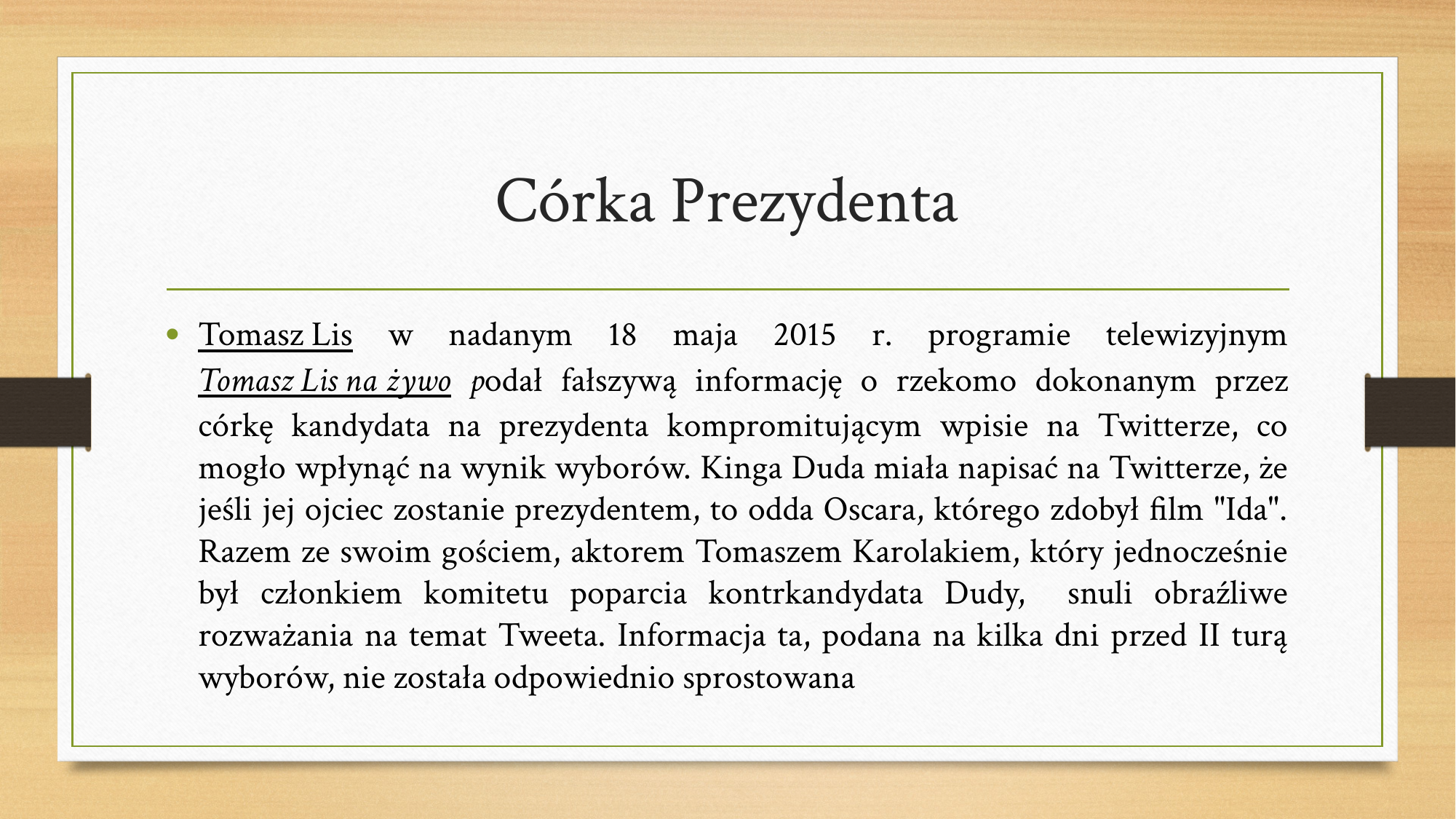

# Córka Prezydenta
Tomasz Lis w nadanym 18 maja 2015 r. programie telewizyjnym Tomasz Lis na żywo podał fałszywą informację o rzekomo dokonanym przez córkę kandydata na prezydenta kompromitującym wpisie na Twitterze, co mogło wpłynąć na wynik wyborów. Kinga Duda miała napisać na Twitterze, że jeśli jej ojciec zostanie prezydentem, to odda Oscara, którego zdobył film "Ida". Razem ze swoim gościem, aktorem Tomaszem Karolakiem, który jednocześnie był członkiem komitetu poparcia kontrkandydata Dudy,  snuli obraźliwe rozważania na temat Tweeta. Informacja ta, podana na kilka dni przed II turą wyborów, nie została odpowiednio sprostowana